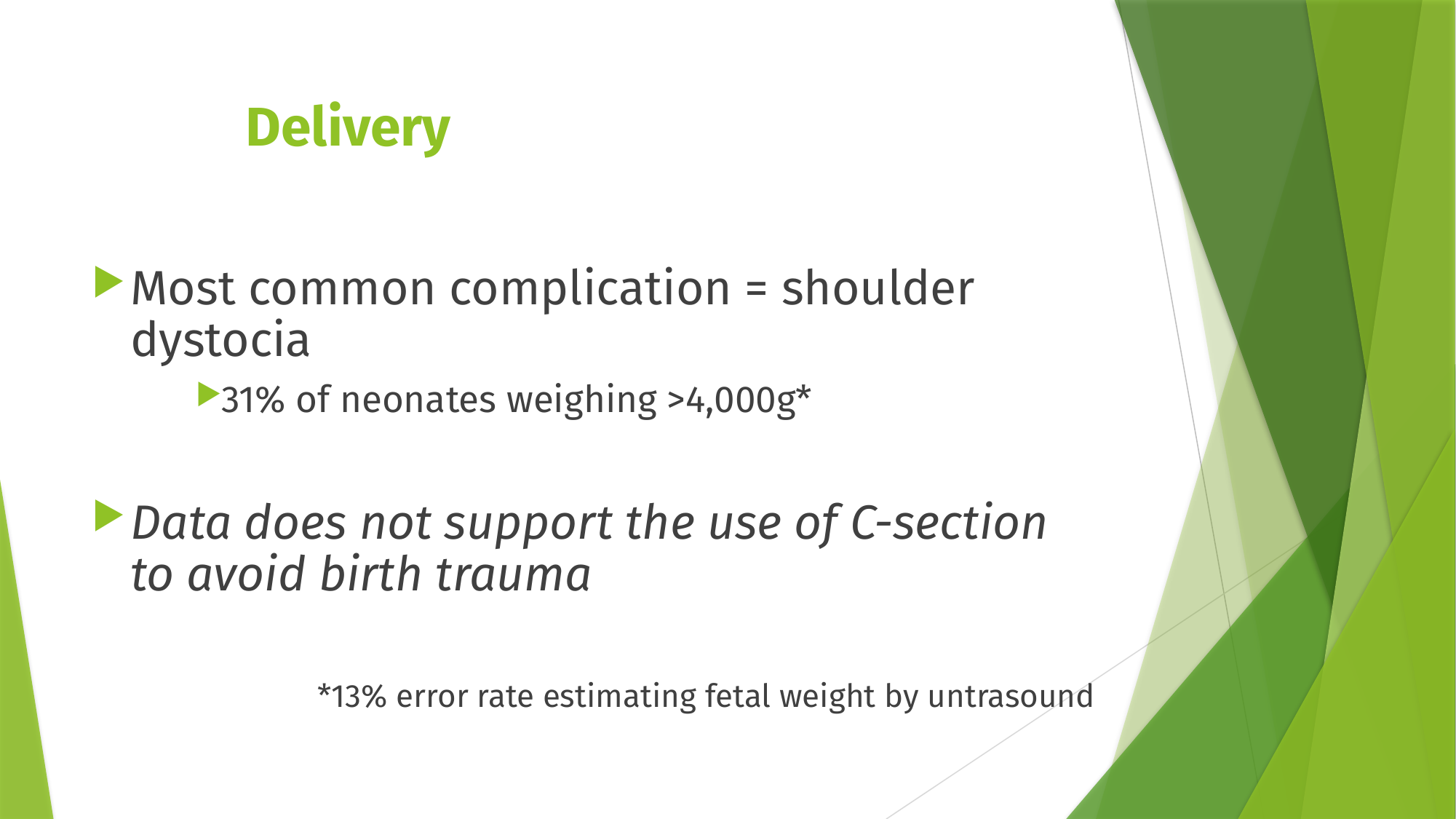

# Delivery
Most common complication = shoulder dystocia
31% of neonates weighing >4,000g*

Data does not support the use of C-section to avoid birth trauma

*13% error rate estimating fetal weight by untrasound